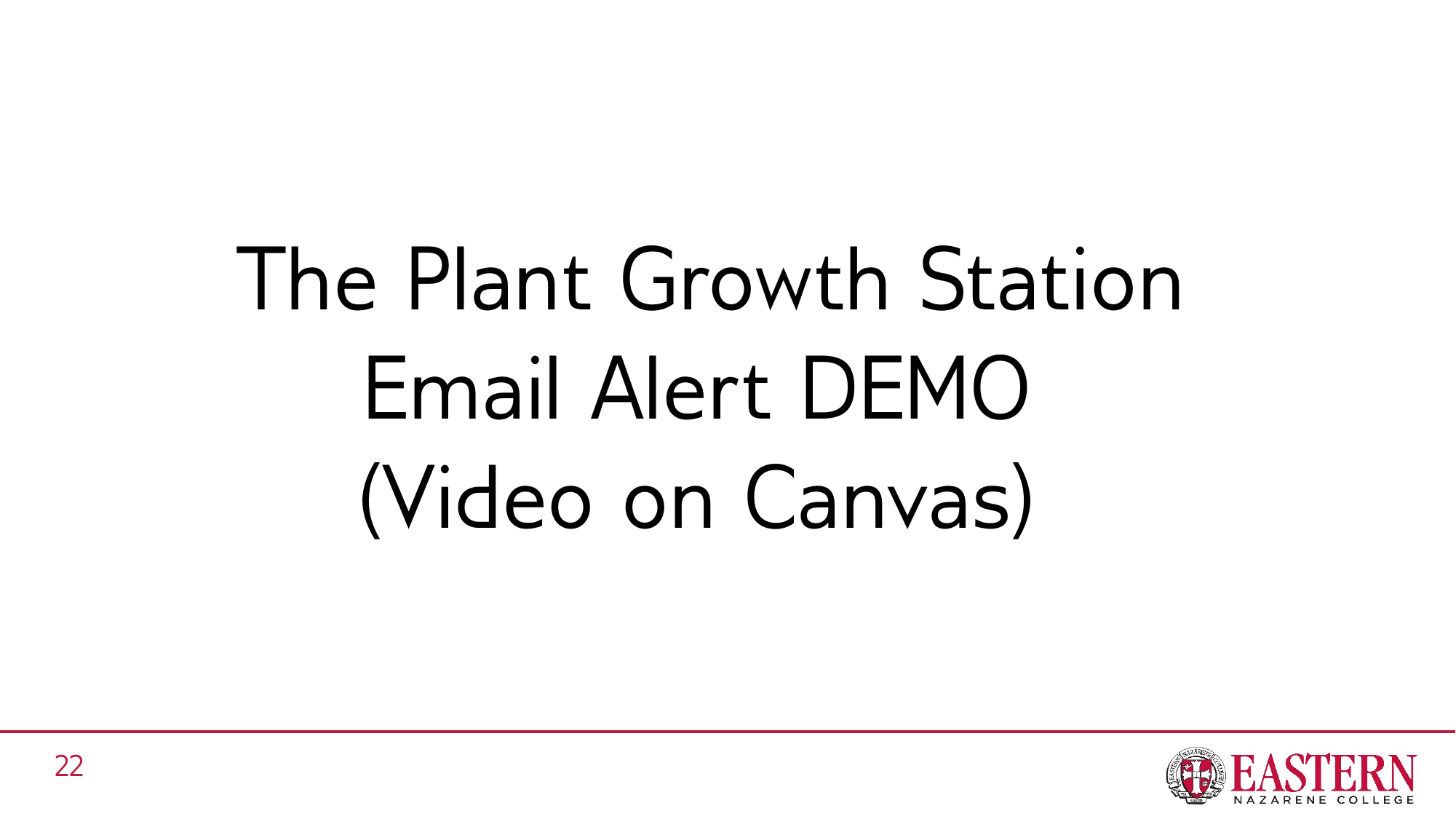

The Plant Growth Station Email Alert DEMO
(Video on Canvas)
22